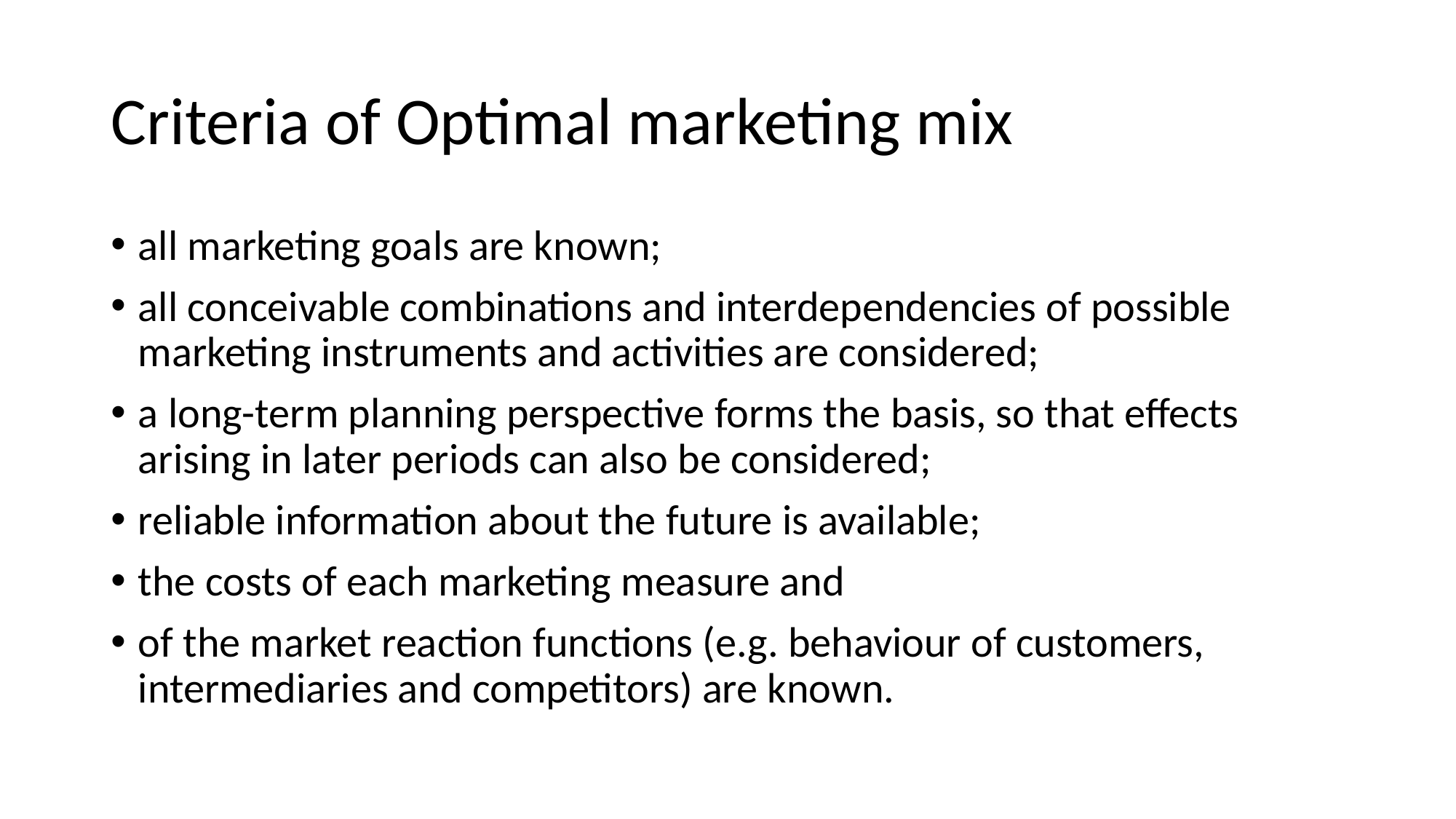

# Criteria of Optimal marketing mix
all marketing goals are known;
all conceivable combinations and interdependencies of possible marketing instruments and activities are considered;
a long-term planning perspective forms the basis, so that effects arising in later periods can also be considered;
reliable information about the future is available;
the costs of each marketing measure and
of the market reaction functions (e.g. behaviour of customers, intermediaries and competitors) are known.